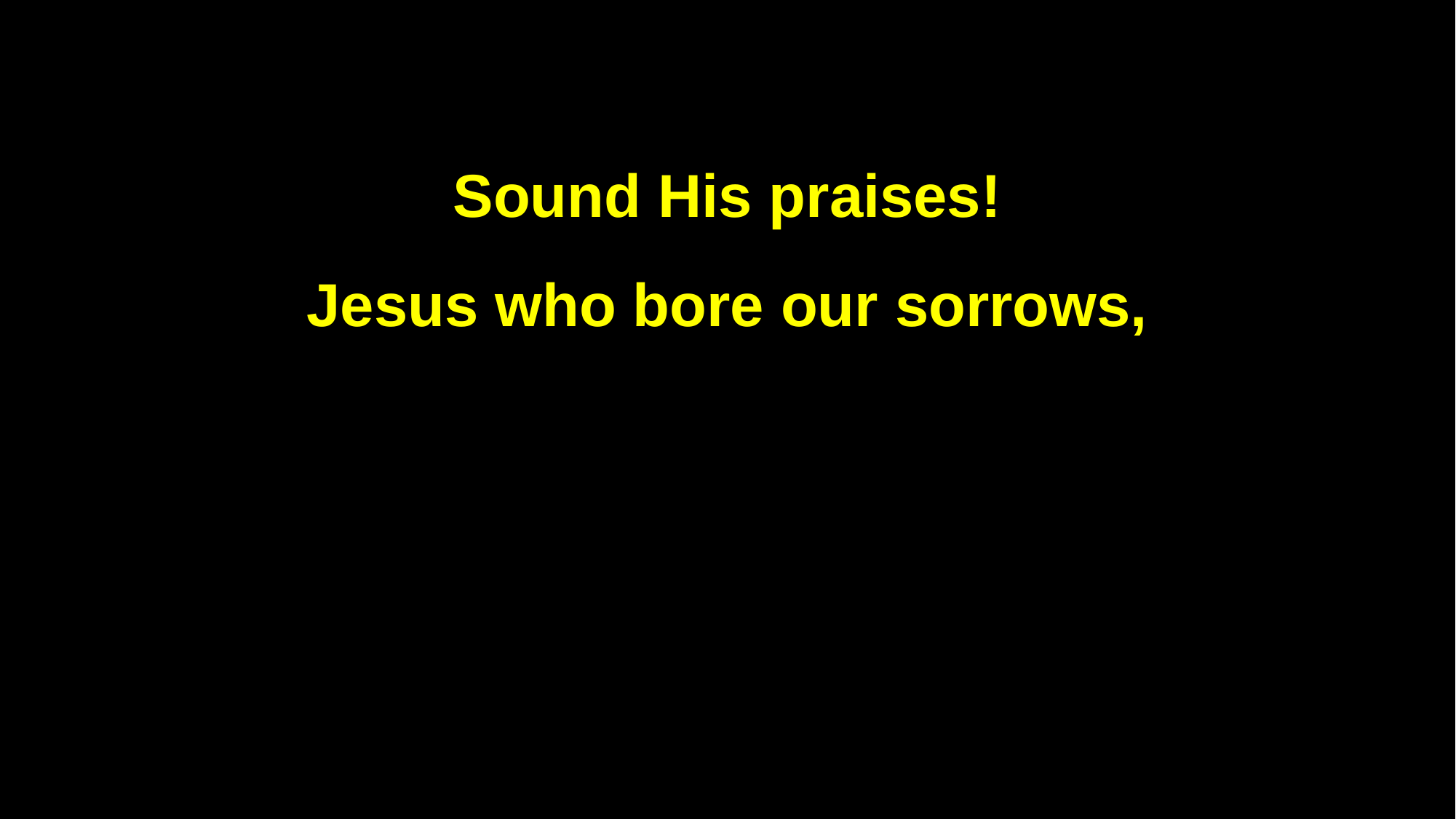

Sound His praises!
Jesus who bore our sorrows,